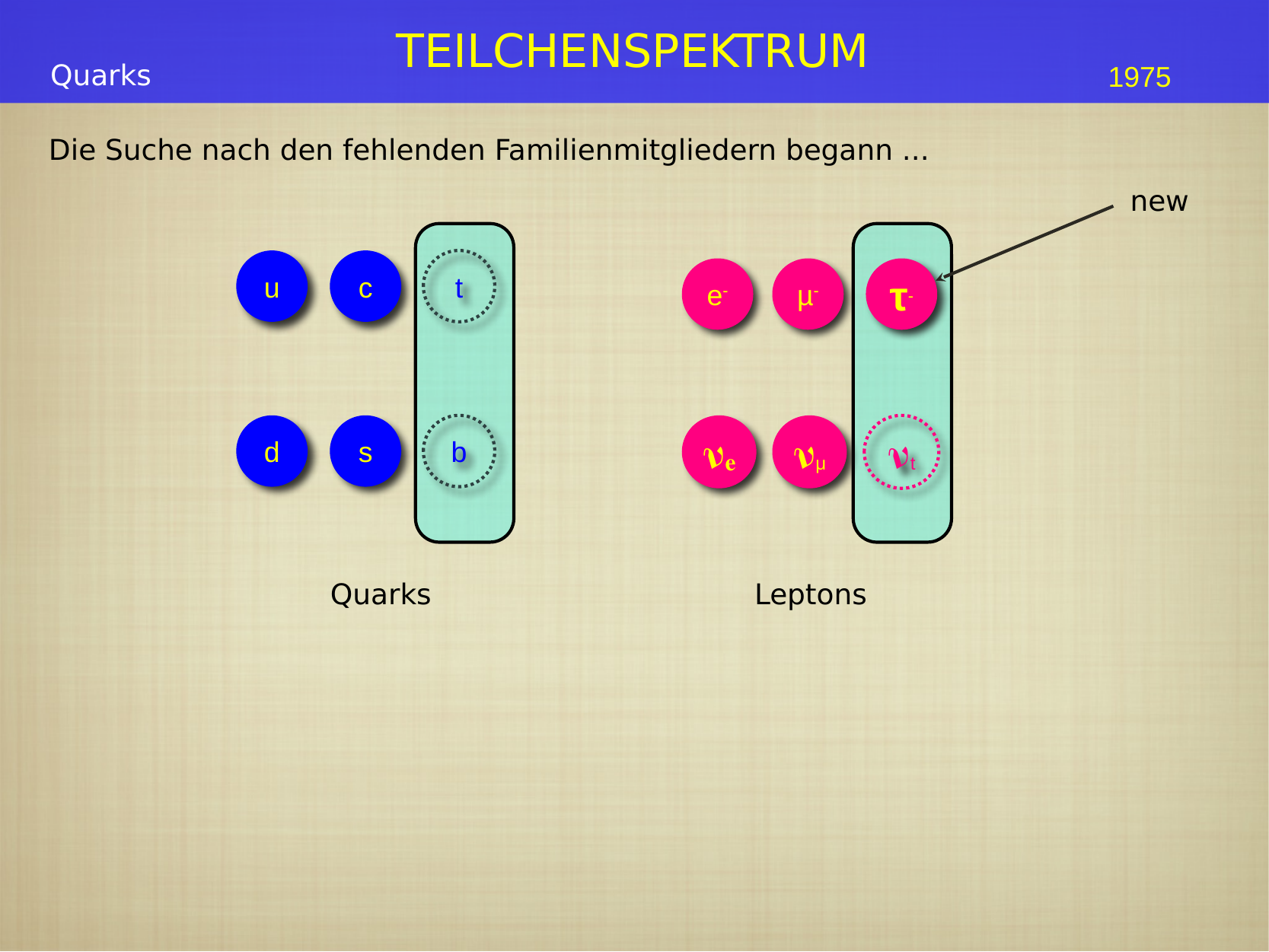

Quarks
1975
Die Suche nach den fehlenden Familienmitgliedern begann ...
new

u
c
t
e-
µ-
τ-
d
s
b
νe
νμ
νt
Quarks
Leptons